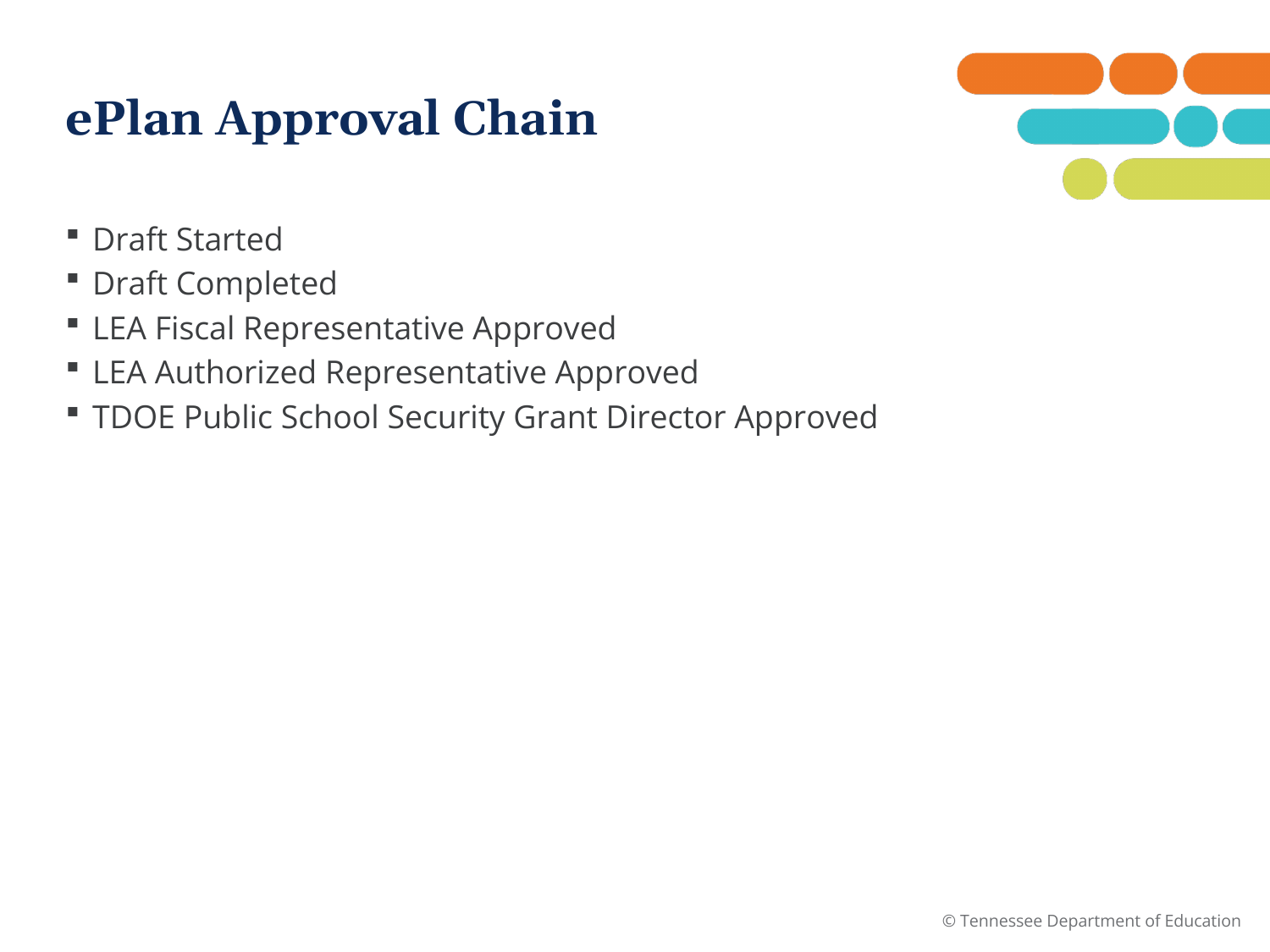

# ePlan Approval Chain
Draft Started
Draft Completed
LEA Fiscal Representative Approved
LEA Authorized Representative Approved
TDOE Public School Security Grant Director Approved